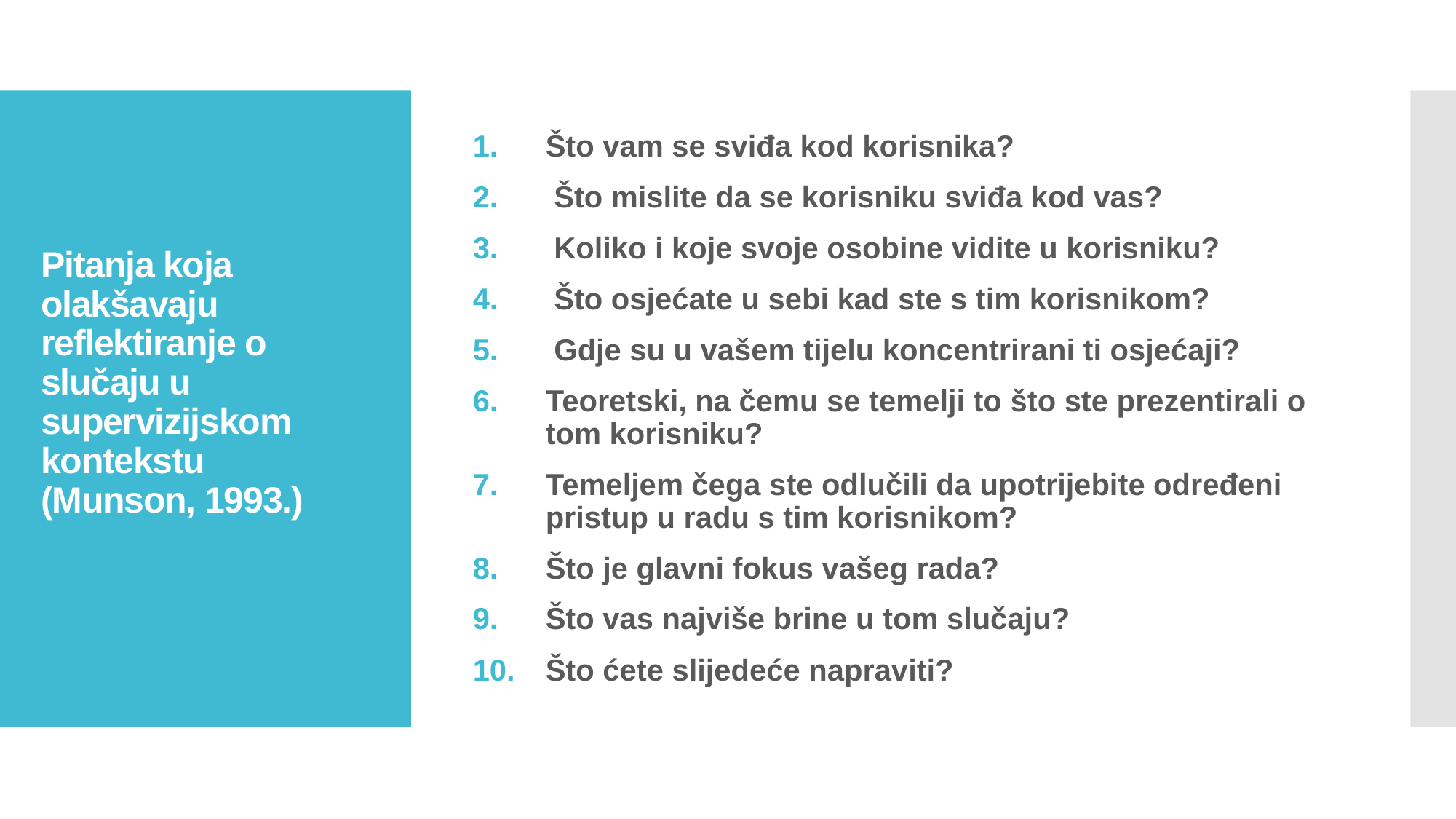

Što vam se sviđa kod korisnika?
 Što mislite da se korisniku sviđa kod vas?
 Koliko i koje svoje osobine vidite u korisniku?
 Što osjećate u sebi kad ste s tim korisnikom?
 Gdje su u vašem tijelu koncentrirani ti osjećaji?
Teoretski, na čemu se temelji to što ste prezentirali o tom korisniku?
Temeljem čega ste odlučili da upotrijebite određeni pristup u radu s tim korisnikom?
Što je glavni fokus vašeg rada?
Što vas najviše brine u tom slučaju?
Što ćete slijedeće napraviti?
# Pitanja koja olakšavaju reflektiranje o slučaju u supervizijskom kontekstu (Munson, 1993.)